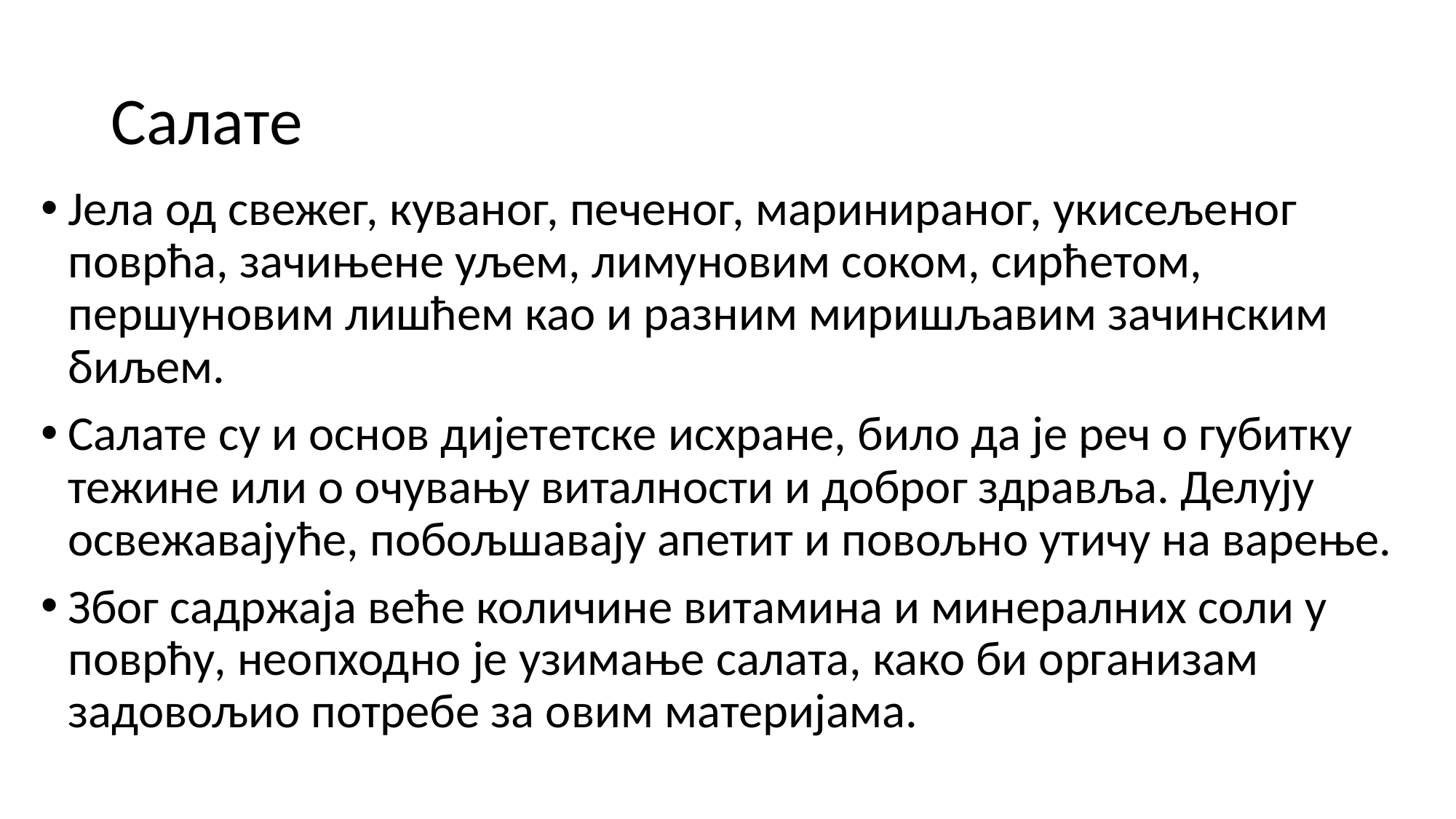

# Салате
Јела од свежег, куваног, печеног, маринираног, укисељеног поврћа, зачињене уљем, лимуновим соком, сирћетом, першуновим лишћем као и разним миришљавим зачинским биљем.
Салате су и основ дијететске исхране, било да је реч о губитку тежине или о очувању виталности и доброг здравља. Делују освежавајуће, побољшавају апетит и повољно утичу на варење.
Због садржаја веће количине витамина и минералних соли у поврћу, неопходно је узимање салата, како би организам задовољио потребе за овим материјама.